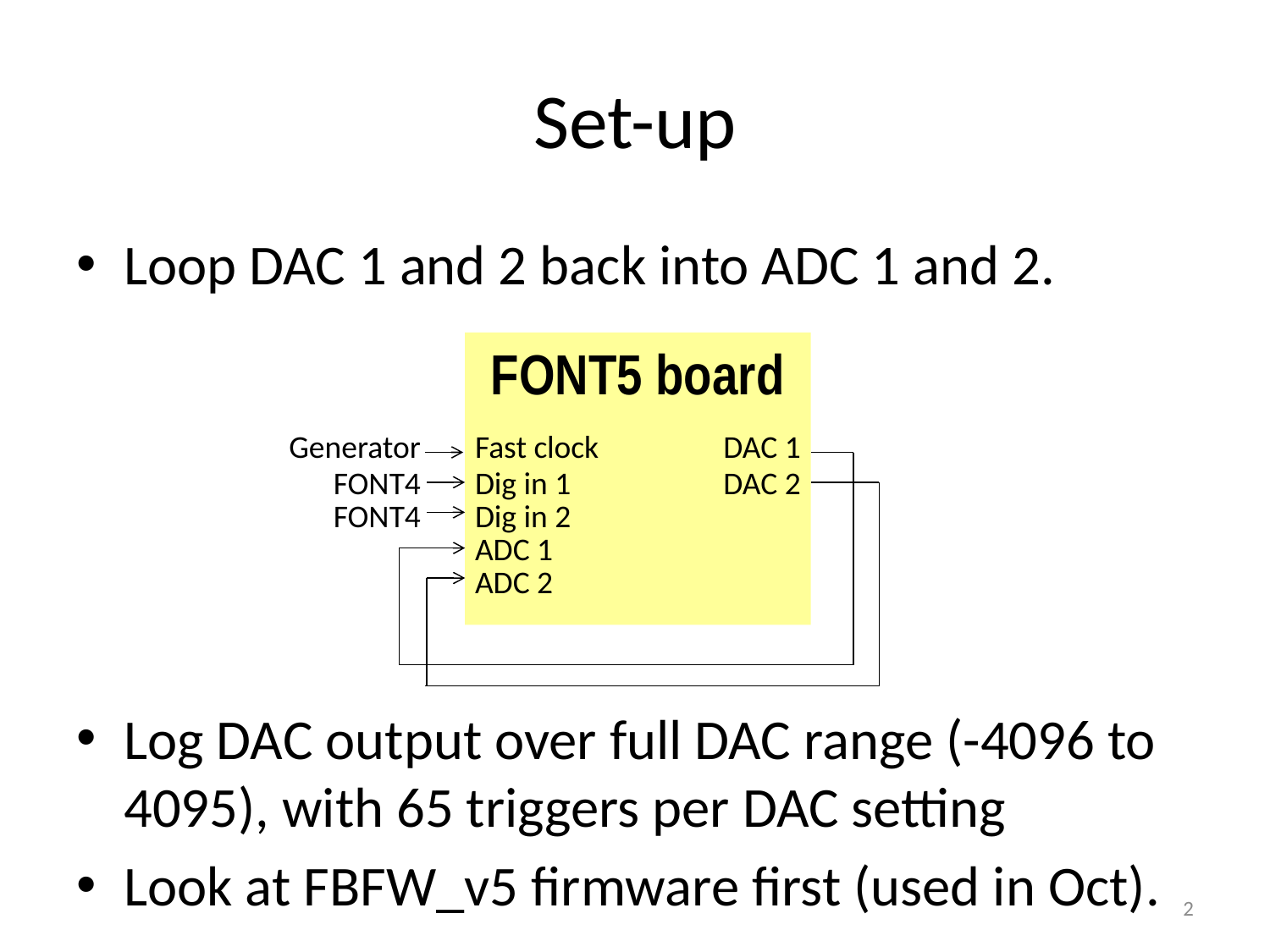

# Set-up
Loop DAC 1 and 2 back into ADC 1 and 2.

Log DAC output over full DAC range (-4096 to 4095), with 65 triggers per DAC setting
Look at FBFW_v5 firmware first (used in Oct).

FONT5 board
Generator
Fast clock
DAC 1
FONT4
Dig in 1
DAC 2
FONT4
Dig in 2
ADC 1
ADC 2
2